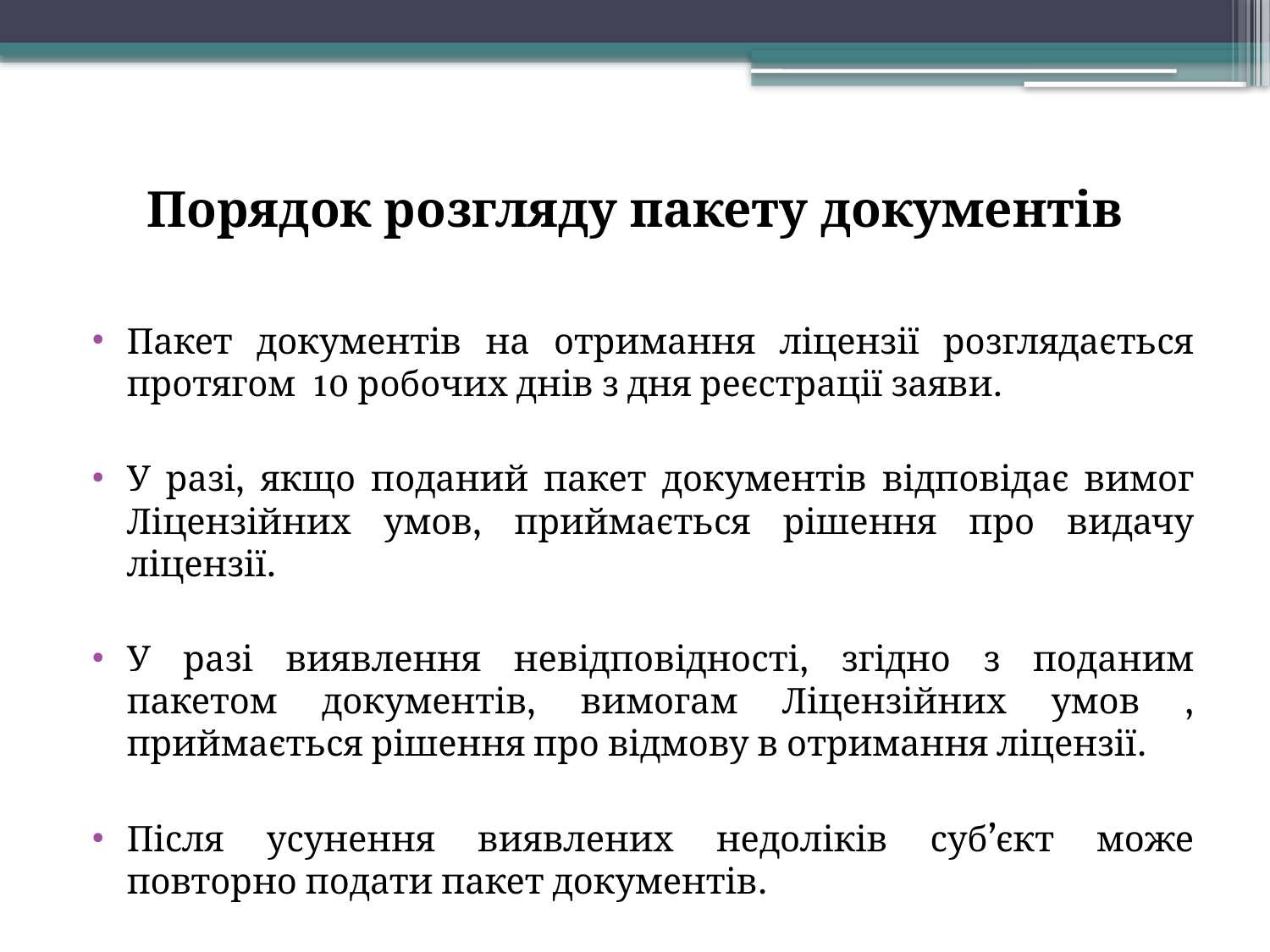

# Порядок розгляду пакету документів
Пакет документів на отримання ліцензії розглядається протягом  10 робочих днів з дня реєстрації заяви.

У разі, якщо поданий пакет документів відповідає вимог Ліцензійних умов, приймається рішення про видачу ліцензії.

У разі виявлення невідповідності, згідно з поданим пакетом документів, вимогам Ліцензійних умов , приймається рішення про відмову в отримання ліцензії.

Після усунення виявлених недоліків суб’єкт може повторно подати пакет документів.